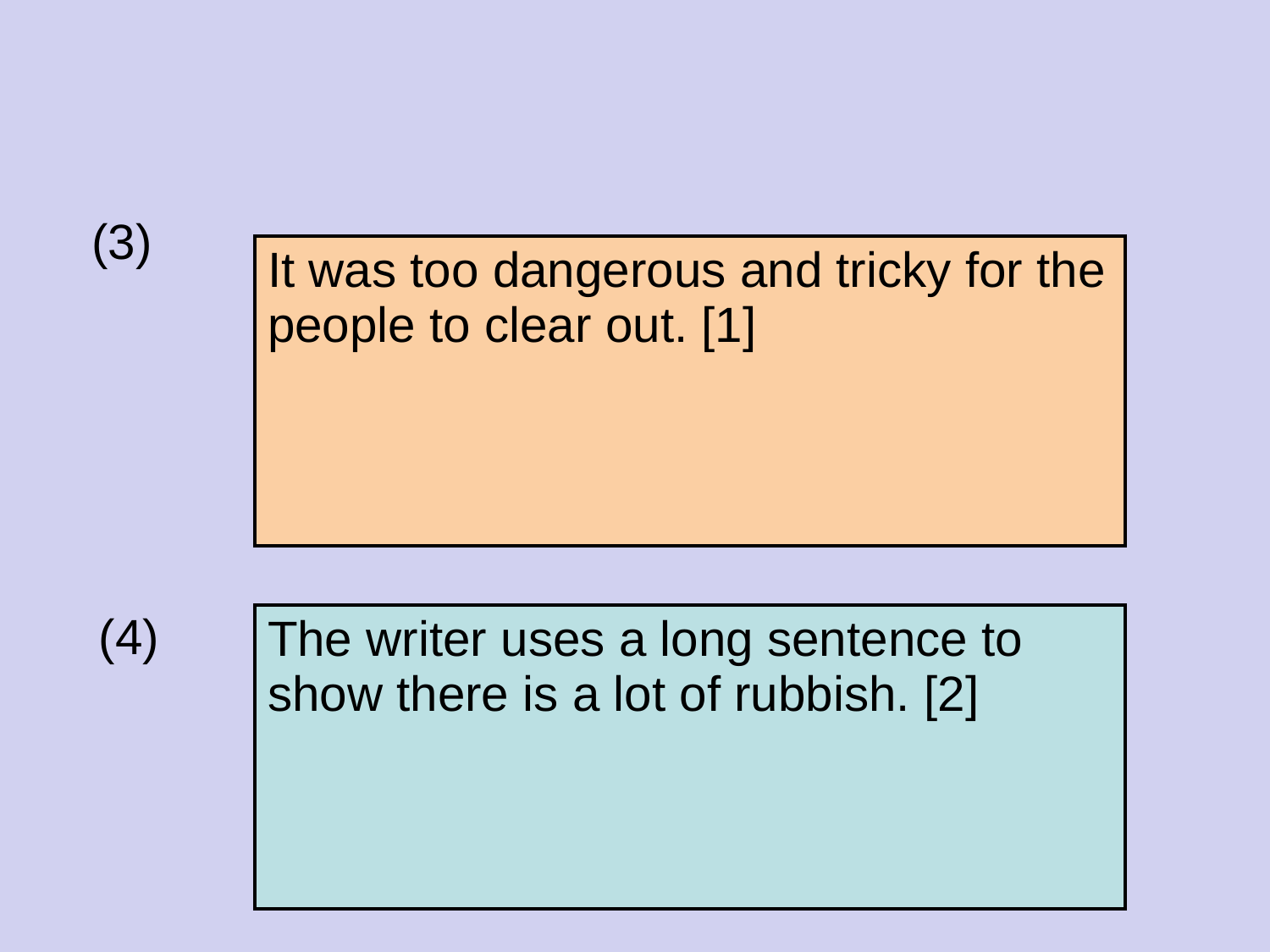

(3)

| It was too dangerous and tricky for the people to clear out. [1] |
| --- |

(4)
| The writer uses a long sentence to show there is a lot of rubbish. [2] |
| --- |